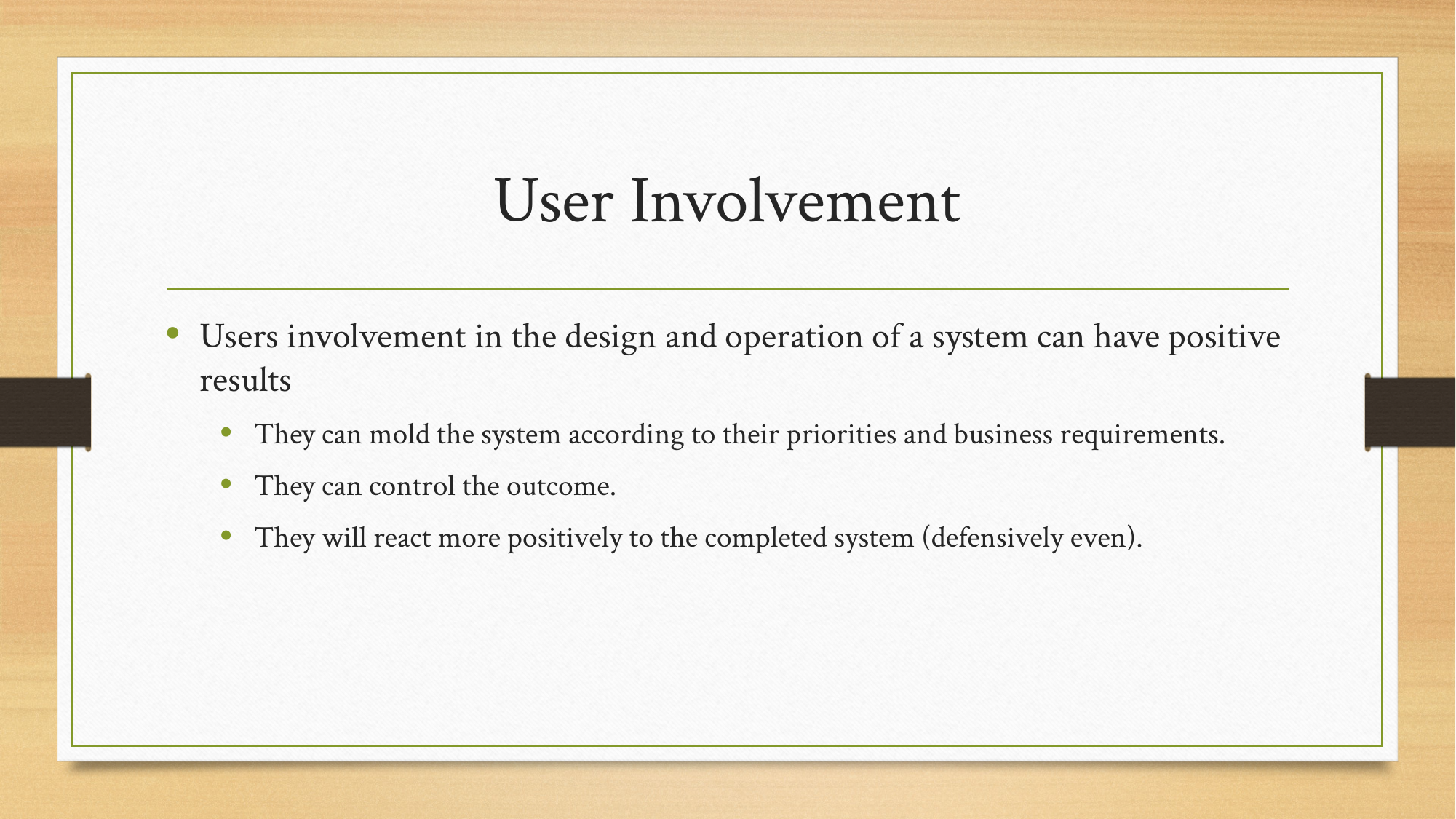

# User Involvement
Users involvement in the design and operation of a system can have positive results
They can mold the system according to their priorities and business requirements.
They can control the outcome.
They will react more positively to the completed system (defensively even).